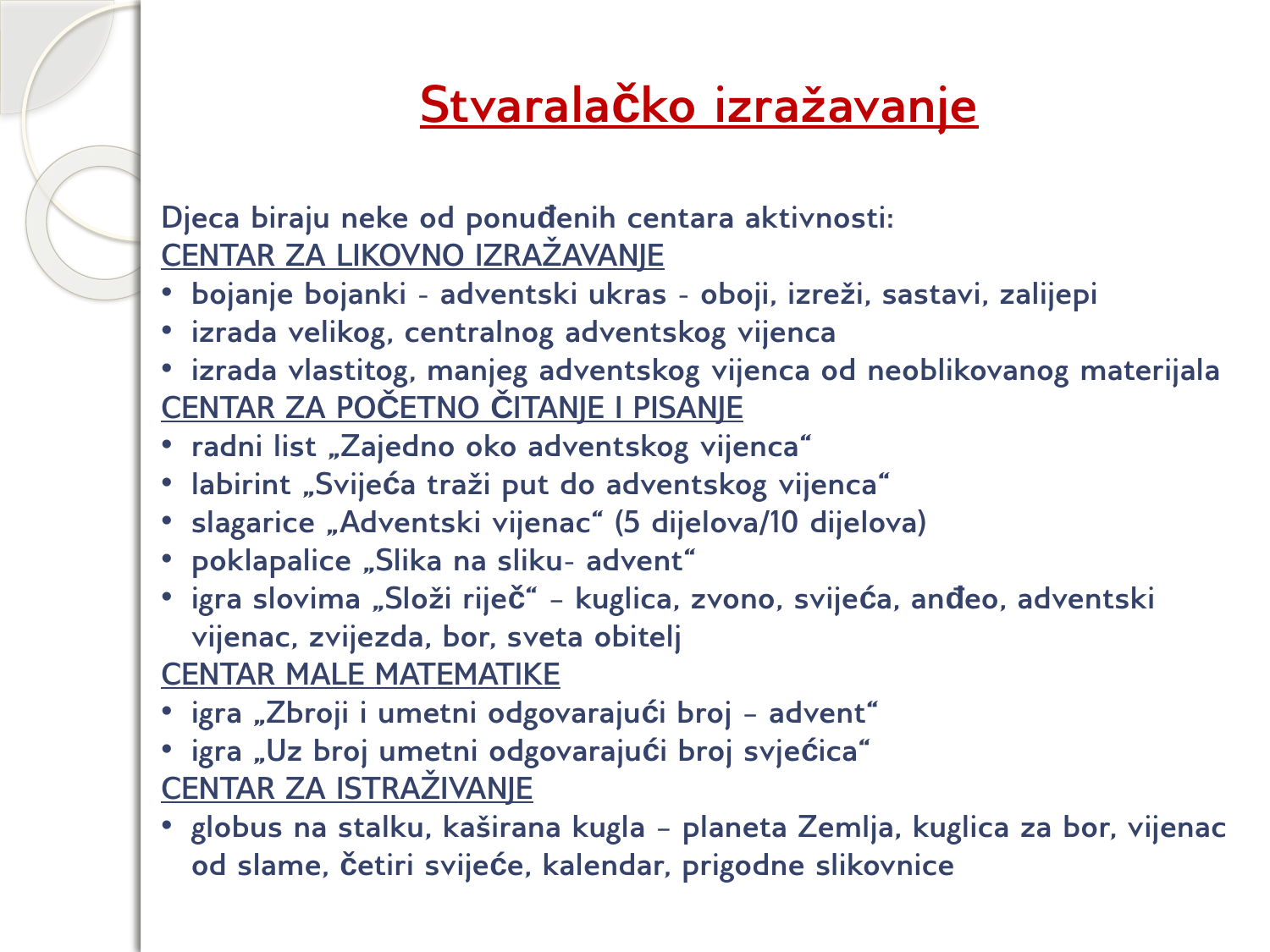

Stvaralačko izražavanje

Djeca biraju neke od ponuđenih centara aktivnosti:
CENTAR ZA LIKOVNO IZRAŽAVANJE
bojanje bojanki - adventski ukras - oboji, izreži, sastavi, zalijepi
izrada velikog, centralnog adventskog vijenca
izrada vlastitog, manjeg adventskog vijenca od neoblikovanog materijala
CENTAR ZA POČETNO ČITANJE I PISANJE
radni list „Zajedno oko adventskog vijenca“
labirint „Svijeća traži put do adventskog vijenca“
slagarice „Adventski vijenac“ (5 dijelova/10 dijelova)
poklapalice „Slika na sliku- advent“
igra slovima „Složi riječ“ – kuglica, zvono, svijeća, anđeo, adventski vijenac, zvijezda, bor, sveta obitelj
CENTAR MALE MATEMATIKE
igra „Zbroji i umetni odgovarajući broj – advent“
igra „Uz broj umetni odgovarajući broj svjećica“
CENTAR ZA ISTRAŽIVANJE
globus na stalku, kaširana kugla – planeta Zemlja, kuglica za bor, vijenac od slame, četiri svijeće, kalendar, prigodne slikovnice